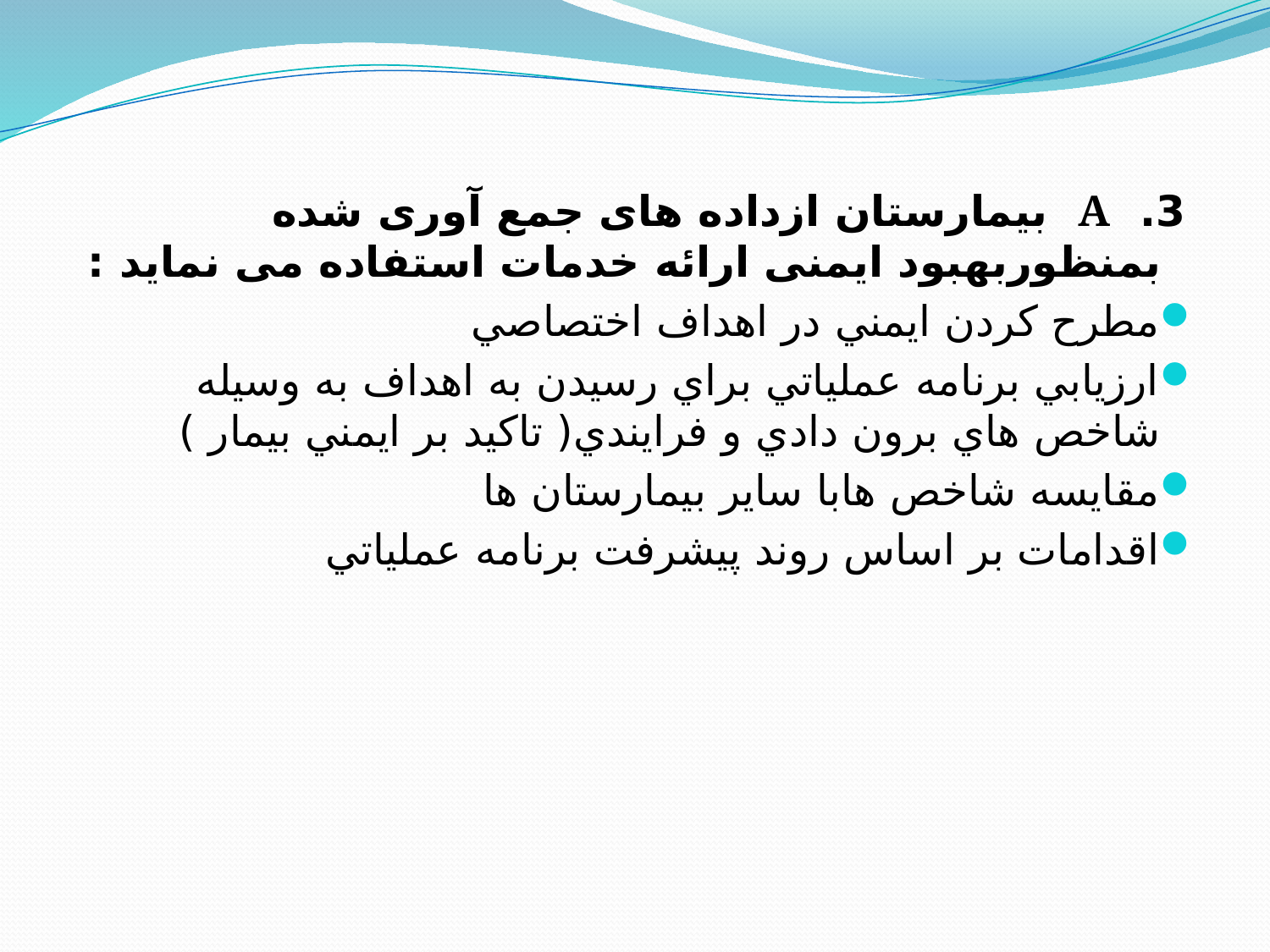

3.  A  بیمارستان ازداده های جمع آوری شده بمنظوربهبود ایمنی ارائه خدمات استفاده می نماید :
مطرح كردن ايمني در اهداف اختصاصي
ارزيابي برنامه عملياتي براي رسيدن به اهداف به وسيله شاخص هاي برون دادي و فرايندي( تاكيد بر ايمني بيمار )
مقايسه شاخص هابا ساير بيمارستان ها
اقدامات بر اساس روند پيشرفت برنامه عملياتي